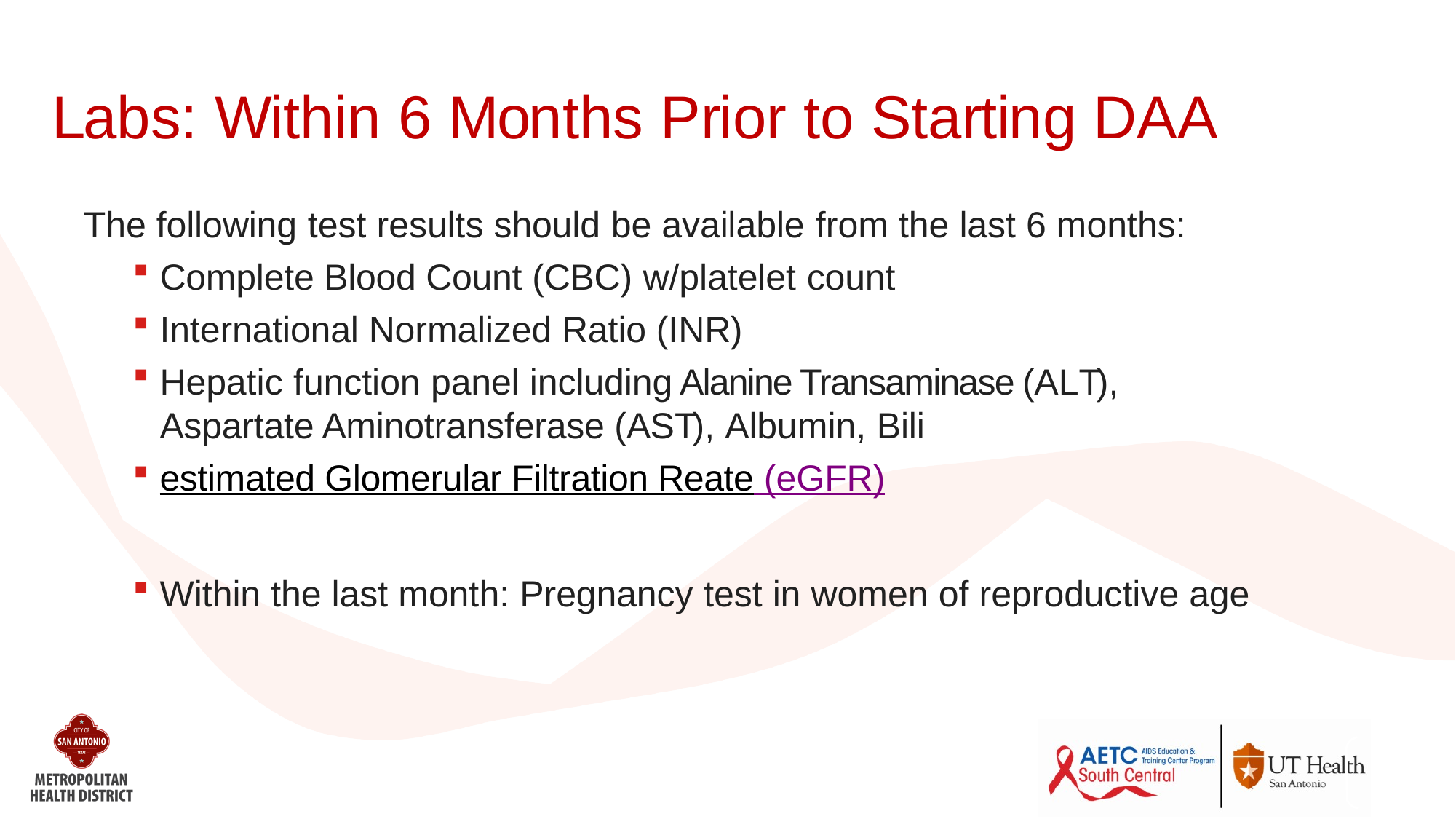

# Labs: Within 6 Months Prior to Starting DAA
The following test results should be available from the last 6 months:
Complete Blood Count (CBC) w/platelet count
International Normalized Ratio (INR)
Hepatic function panel including Alanine Transaminase (ALT), Aspartate Aminotransferase (AST), Albumin, Bili
estimated Glomerular Filtration Reate (eGFR)

Within the last month: Pregnancy test in women of reproductive age